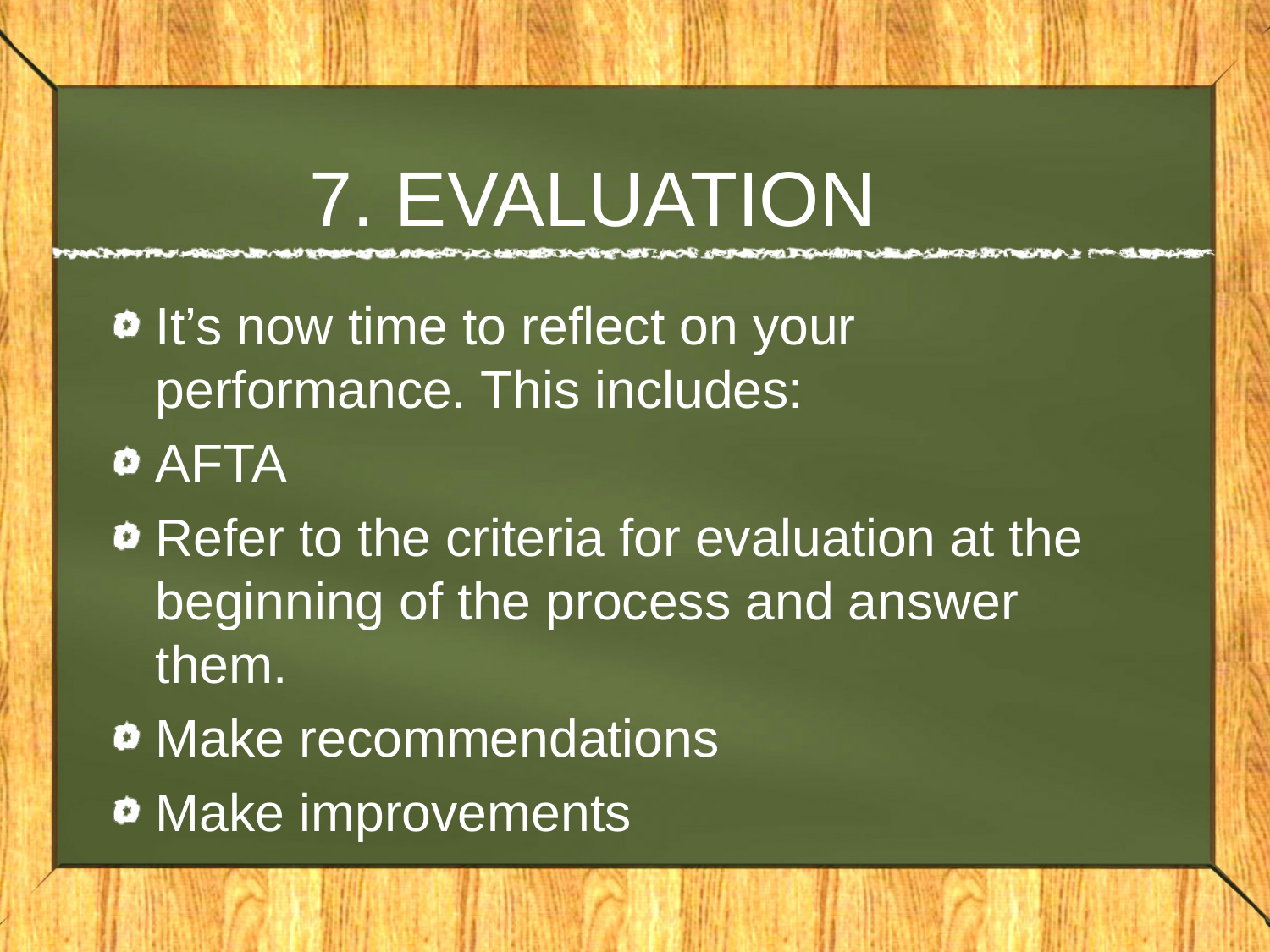

# 7. EVALUATION
It’s now time to reflect on your performance. This includes:
AFTA
Refer to the criteria for evaluation at the beginning of the process and answer them.
Make recommendations
Make improvements